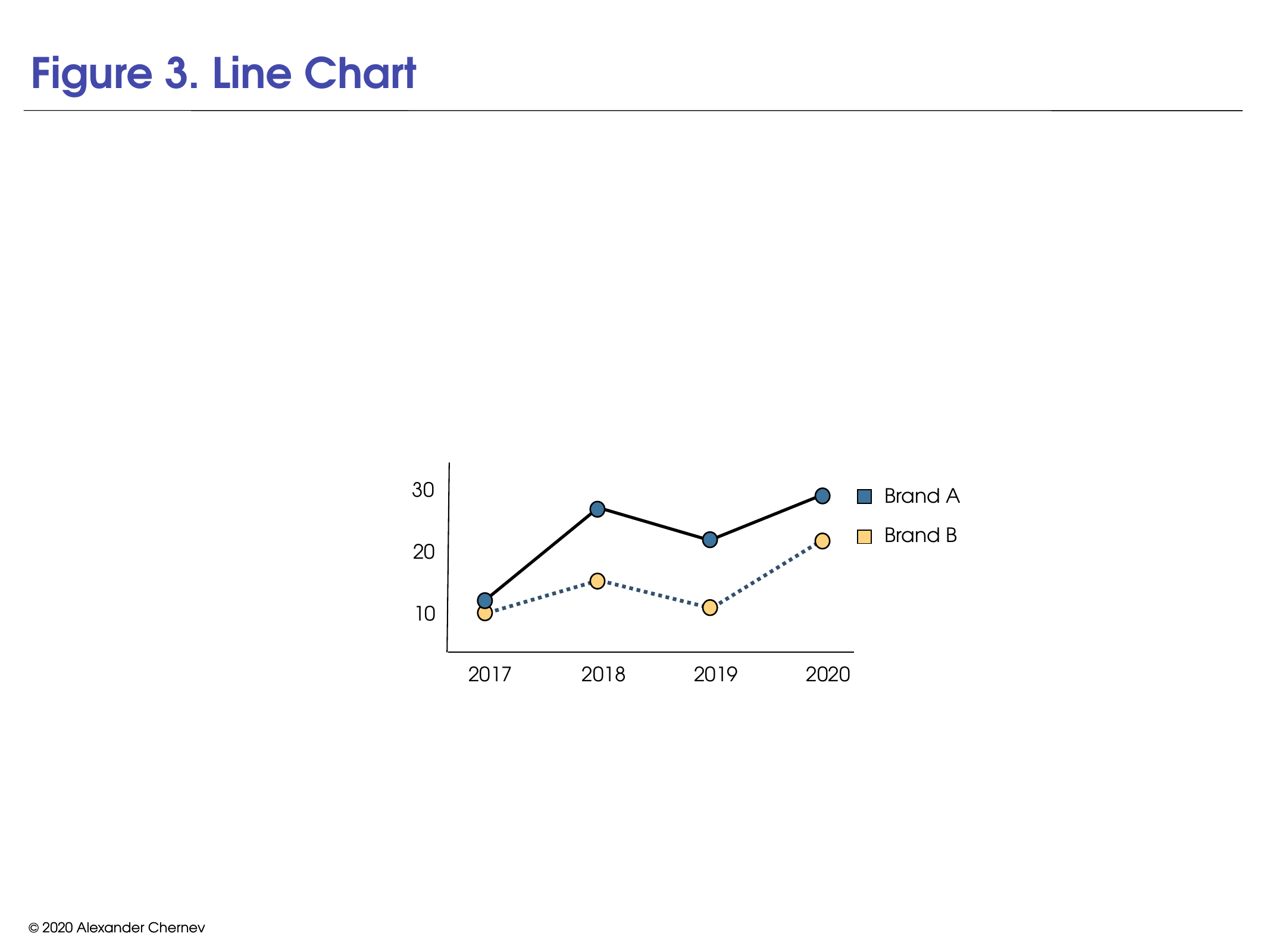

# Figure 3. Line Chart

30
Brand A

Brand B

20

10

2017
2018
2019
2020
© 2020 Alexander Chernev